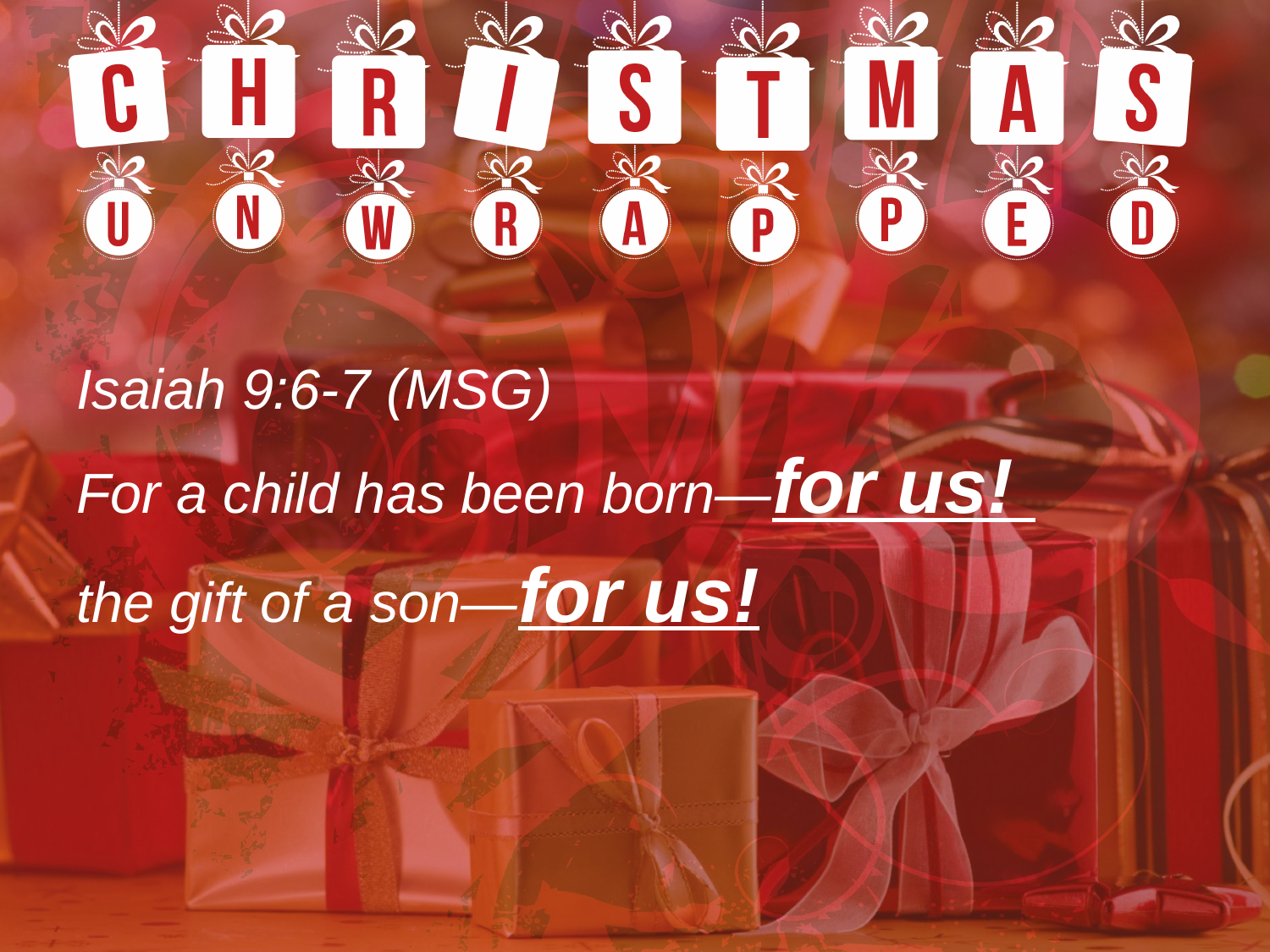

Isaiah 9:6-7 (MSG)
For a child has been born—for us!
the gift of a son—for us!